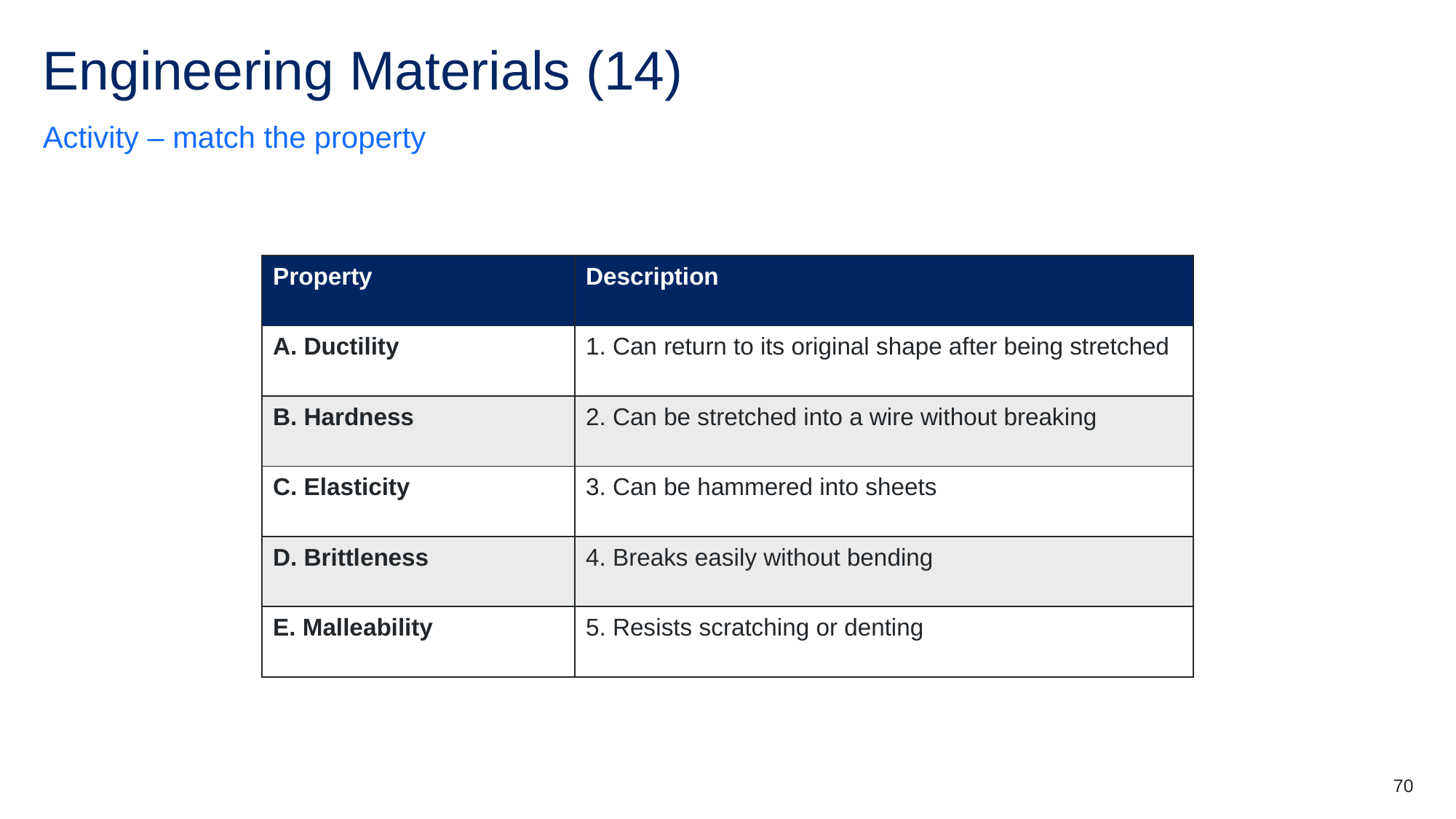

# Engineering Materials (14)
Activity – match the property
| Property | Description |
| --- | --- |
| A. Ductility | 1. Can return to its original shape after being stretched |
| B. Hardness | 2. Can be stretched into a wire without breaking |
| C. Elasticity | 3. Can be hammered into sheets |
| D. Brittleness | 4. Breaks easily without bending |
| E. Malleability | 5. Resists scratching or denting |
70